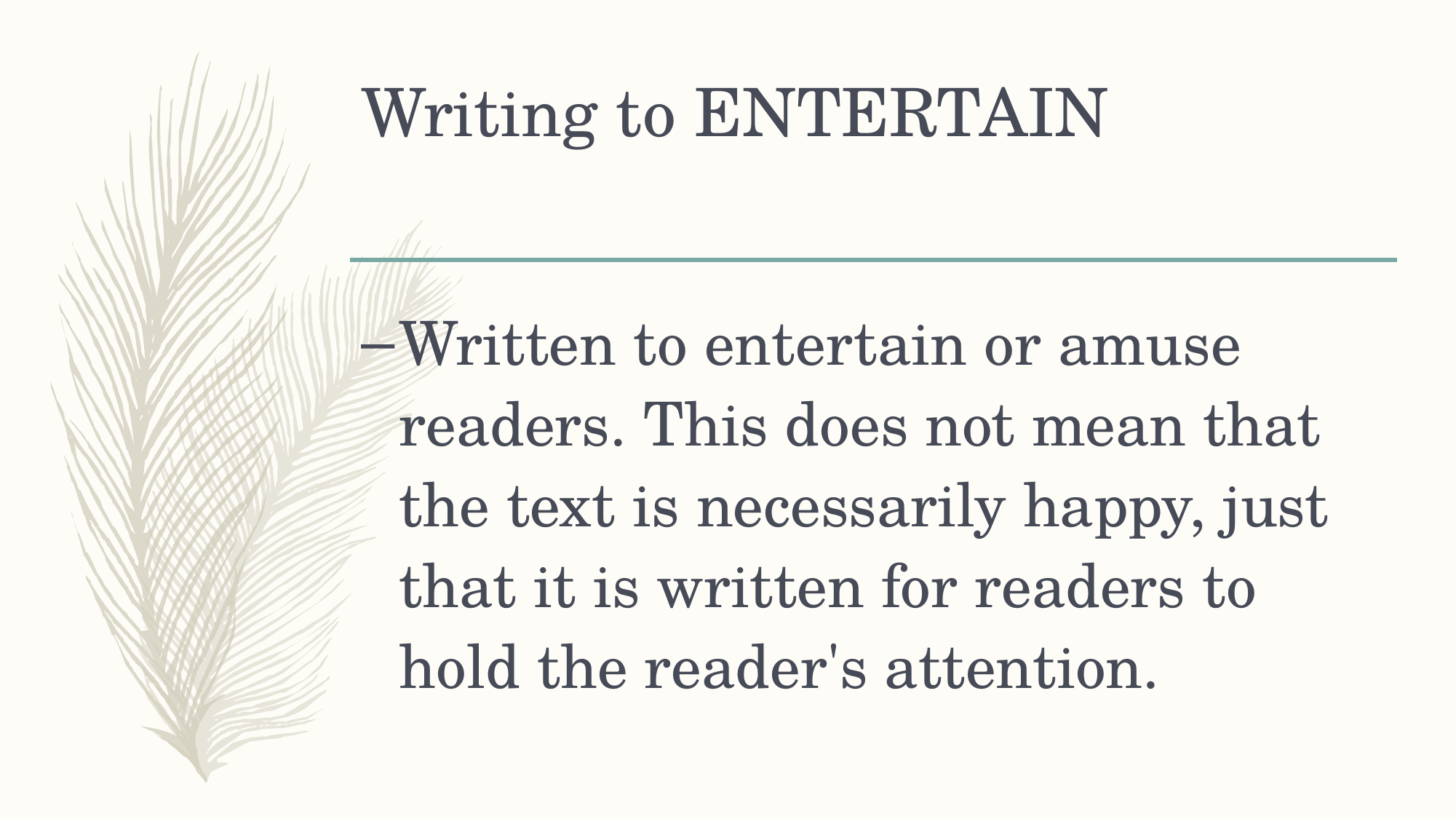

# Writing to ENTERTAIN
Written to entertain or amuse readers. This does not mean that the text is necessarily happy, just that it is written for readers to hold the reader's attention.